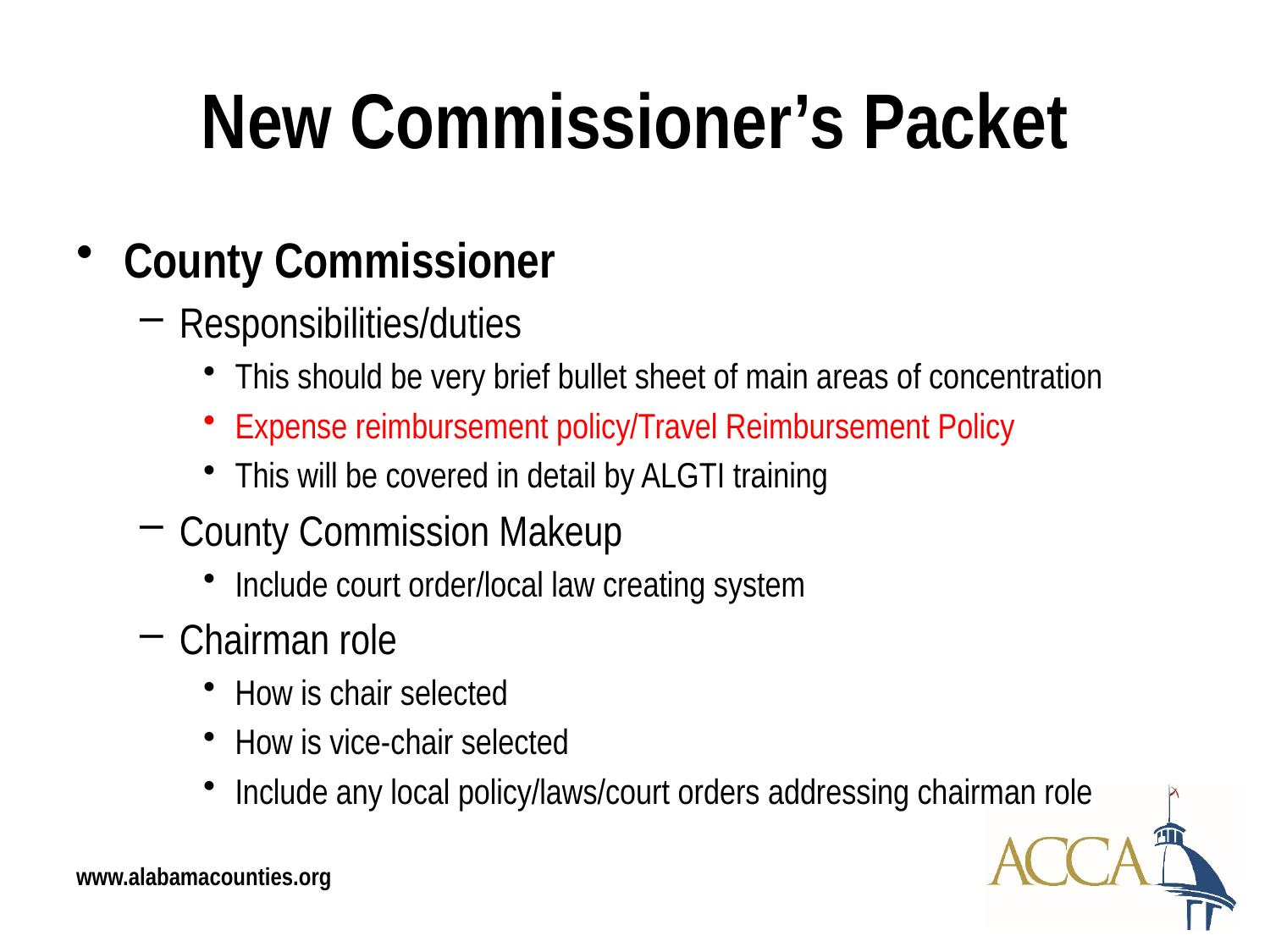

# New Commissioner’s Packet
County Commissioner
Responsibilities/duties
This should be very brief bullet sheet of main areas of concentration
Expense reimbursement policy/Travel Reimbursement Policy
This will be covered in detail by ALGTI training
County Commission Makeup
Include court order/local law creating system
Chairman role
How is chair selected
How is vice-chair selected
Include any local policy/laws/court orders addressing chairman role

www.alabamacounties.org